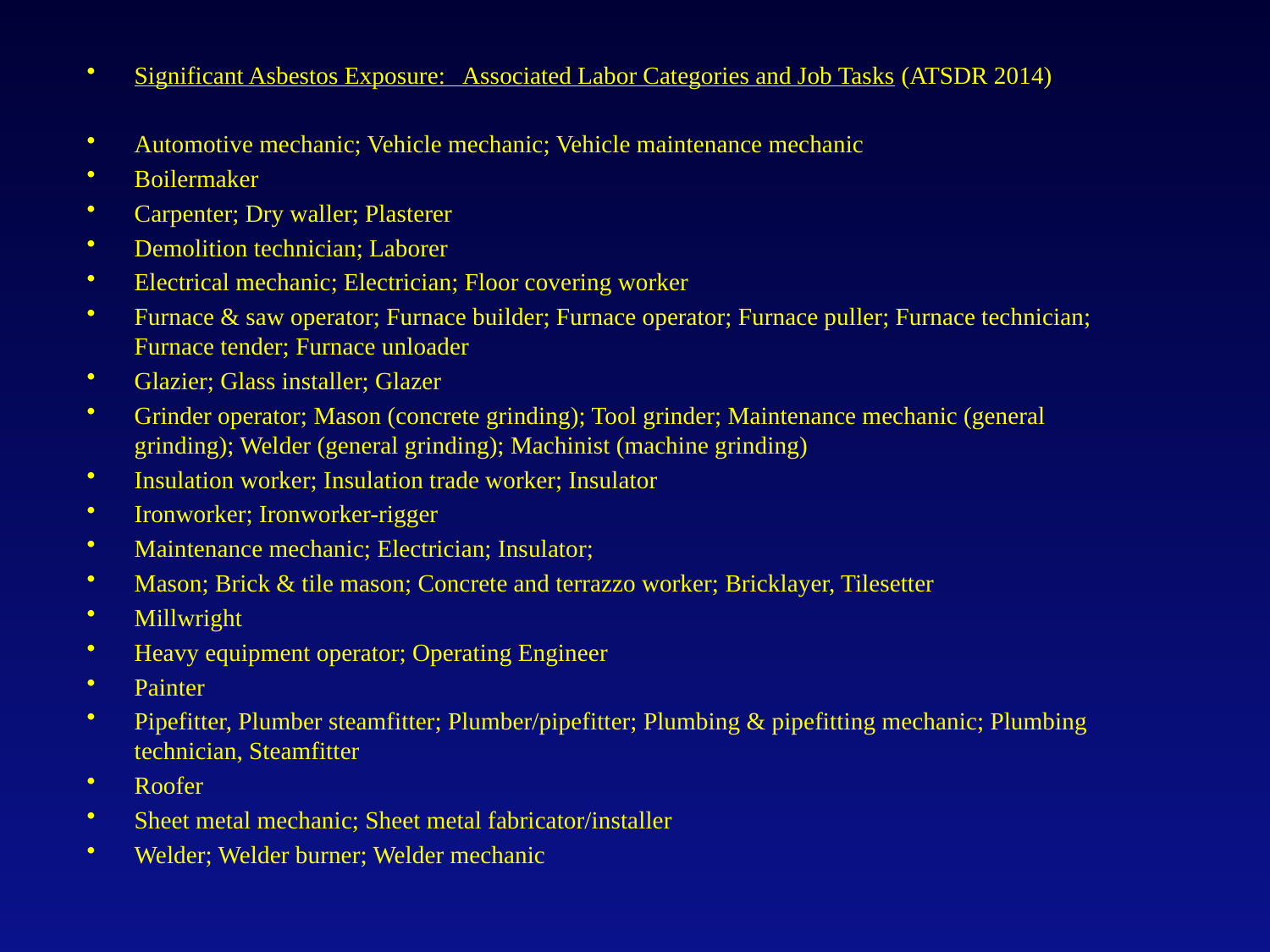

Significant Asbestos Exposure:   Associated Labor Categories and Job Tasks (ATSDR 2014)

Automotive mechanic; Vehicle mechanic; Vehicle maintenance mechanic
Boilermaker
Carpenter; Dry waller; Plasterer
Demolition technician; Laborer
Electrical mechanic; Electrician; Floor covering worker
Furnace & saw operator; Furnace builder; Furnace operator; Furnace puller; Furnace technician; Furnace tender; Furnace unloader
Glazier; Glass installer; Glazer
Grinder operator; Mason (concrete grinding); Tool grinder; Maintenance mechanic (general grinding); Welder (general grinding); Machinist (machine grinding)
Insulation worker; Insulation trade worker; Insulator
Ironworker; Ironworker-rigger
Maintenance mechanic; Electrician; Insulator;
Mason; Brick & tile mason; Concrete and terrazzo worker; Bricklayer, Tilesetter
Millwright
Heavy equipment operator; Operating Engineer
Painter
Pipefitter, Plumber steamfitter; Plumber/pipefitter; Plumbing & pipefitting mechanic; Plumbing technician, Steamfitter
Roofer
Sheet metal mechanic; Sheet metal fabricator/installer
Welder; Welder burner; Welder mechanic